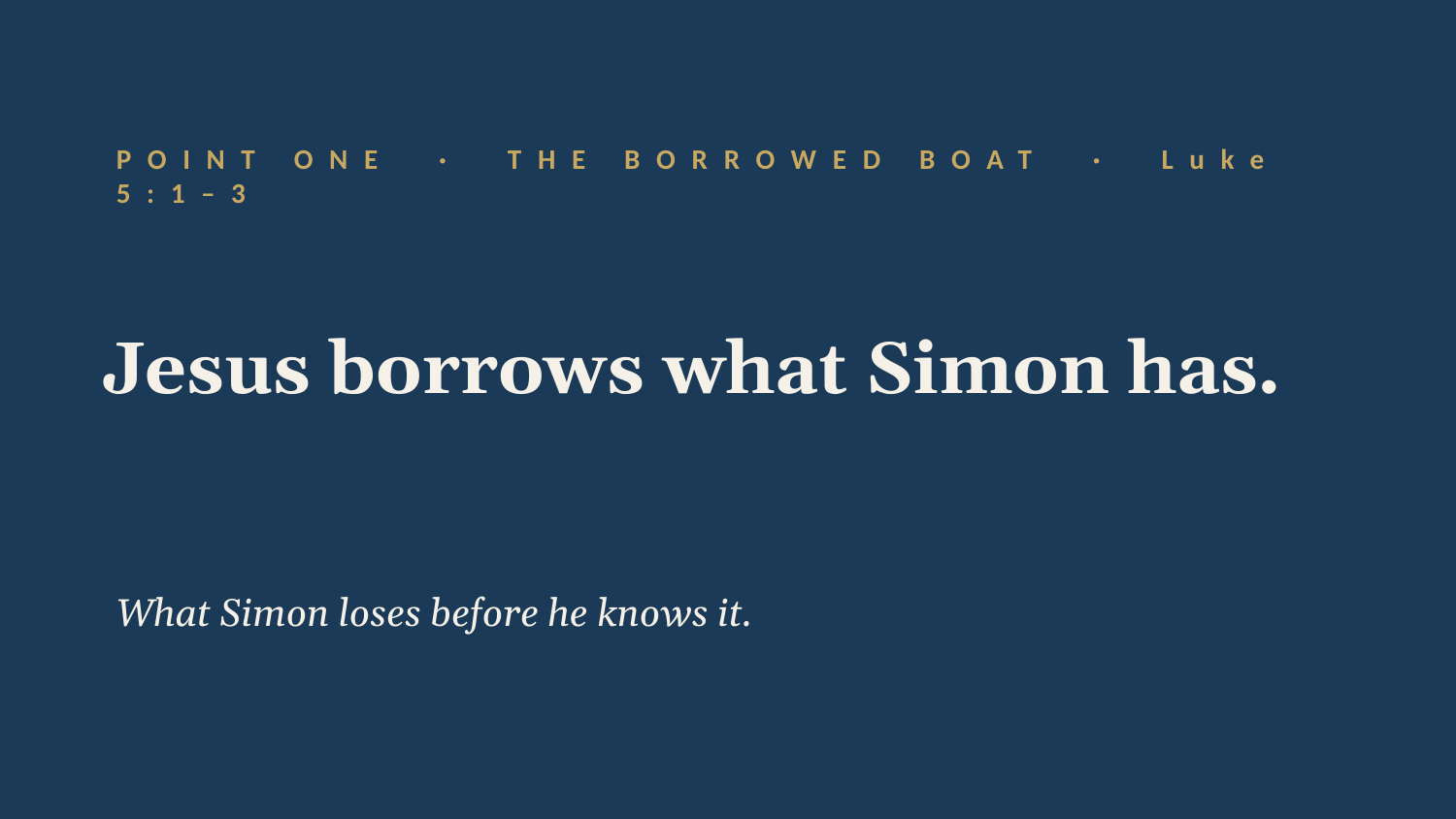

POINT ONE  ·  THE BORROWED BOAT  ·  Luke 5:1–3
Jesus borrows what Simon has.
What Simon loses before he knows it.